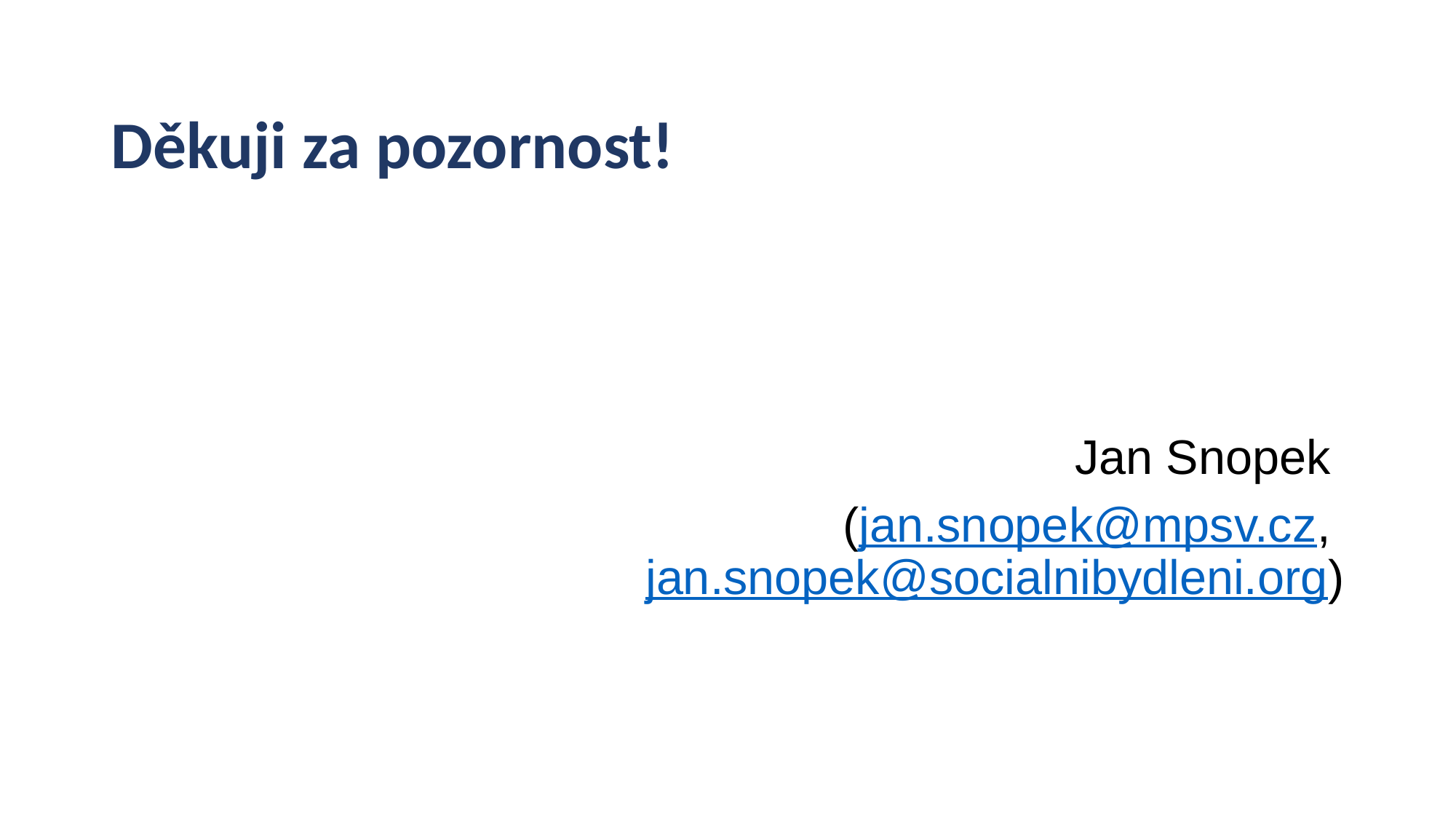

# Děkuji za pozornost!

Jan Snopek
(jan.snopek@mpsv.cz, jan.snopek@socialnibydleni.org)